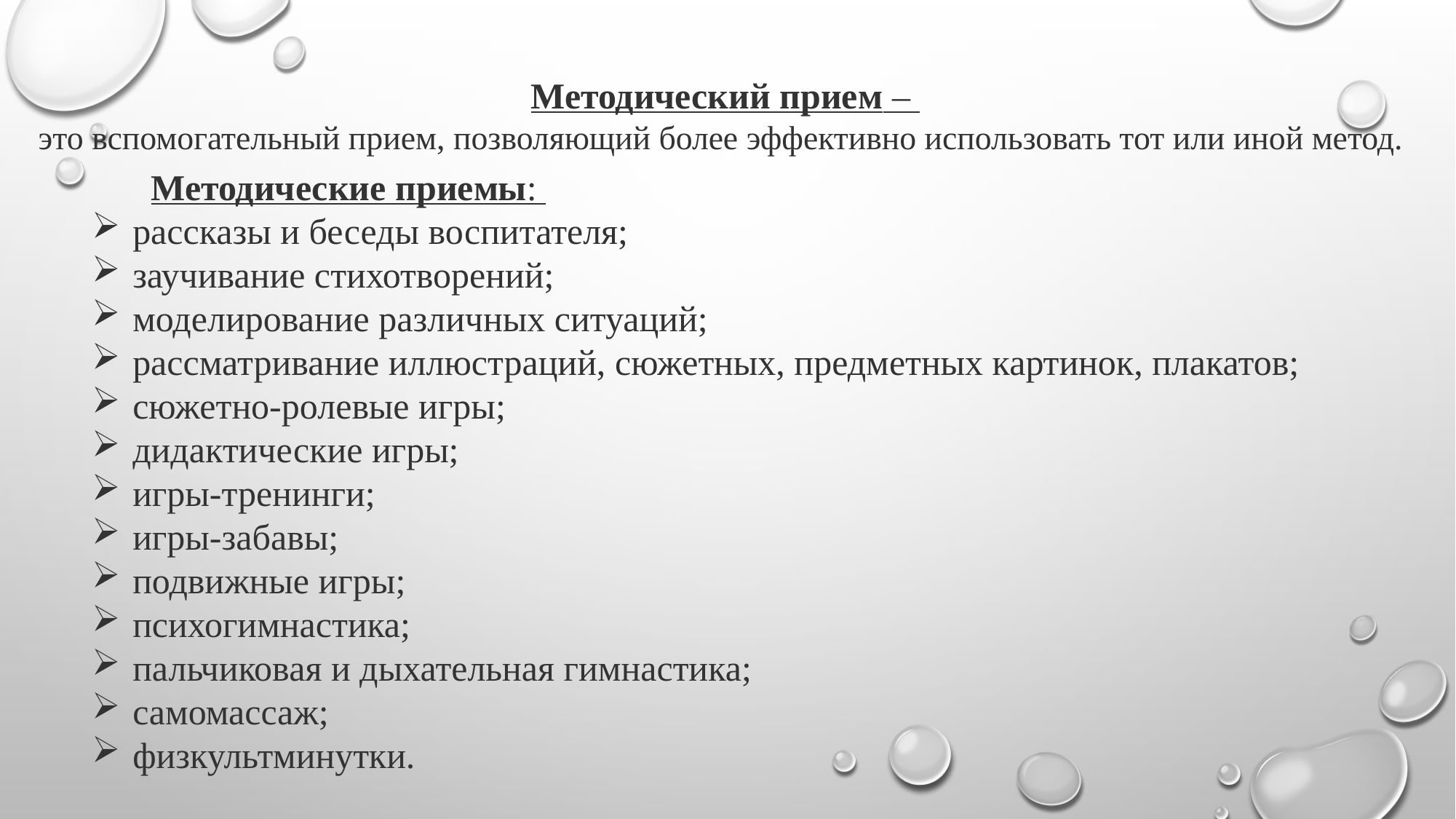

Методический прием –
это вспомогательный прием, позволяющий более эффективно использовать тот или иной метод.
 Методические приемы:
рассказы и беседы воспитателя;
заучивание стихотворений;
моделирование различных ситуаций;
рассматривание иллюстраций, сюжетных, предметных картинок, плакатов;
сюжетно-ролевые игры;
дидактические игры;
игры-тренинги;
игры-забавы;
подвижные игры;
психогимнастика;
пальчиковая и дыхательная гимнастика;
самомассаж;
физкультминутки.